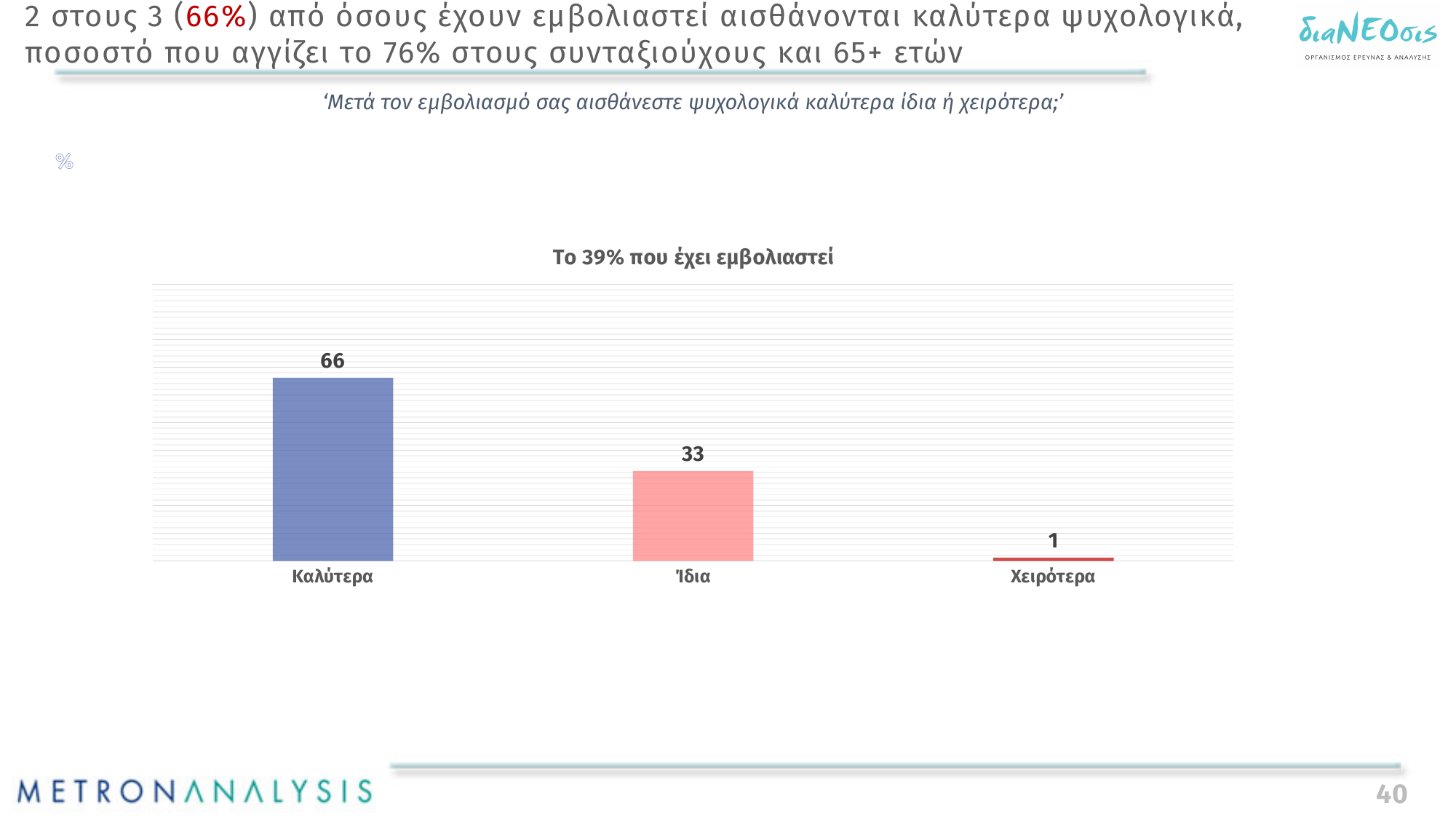

# 2 στους 3 (66%) από όσους έχουν εμβολιαστεί αισθάνονται καλύτερα ψυχολογικά, ποσοστό που αγγίζει το 76% στους συνταξιούχους και 65+ ετών
‘Μετά τον εμβολιασμό σας αισθάνεστε ψυχολογικά καλύτερα ίδια ή χειρότερα;’
%

### Chart: Το 39% που έχει εμβολιαστεί

| Category | Series 1 |
|---|---|
| Καλύτερα | 66.2 |
| Ίδια | 32.5 |
| Χειρότερα | 1.2 |
40